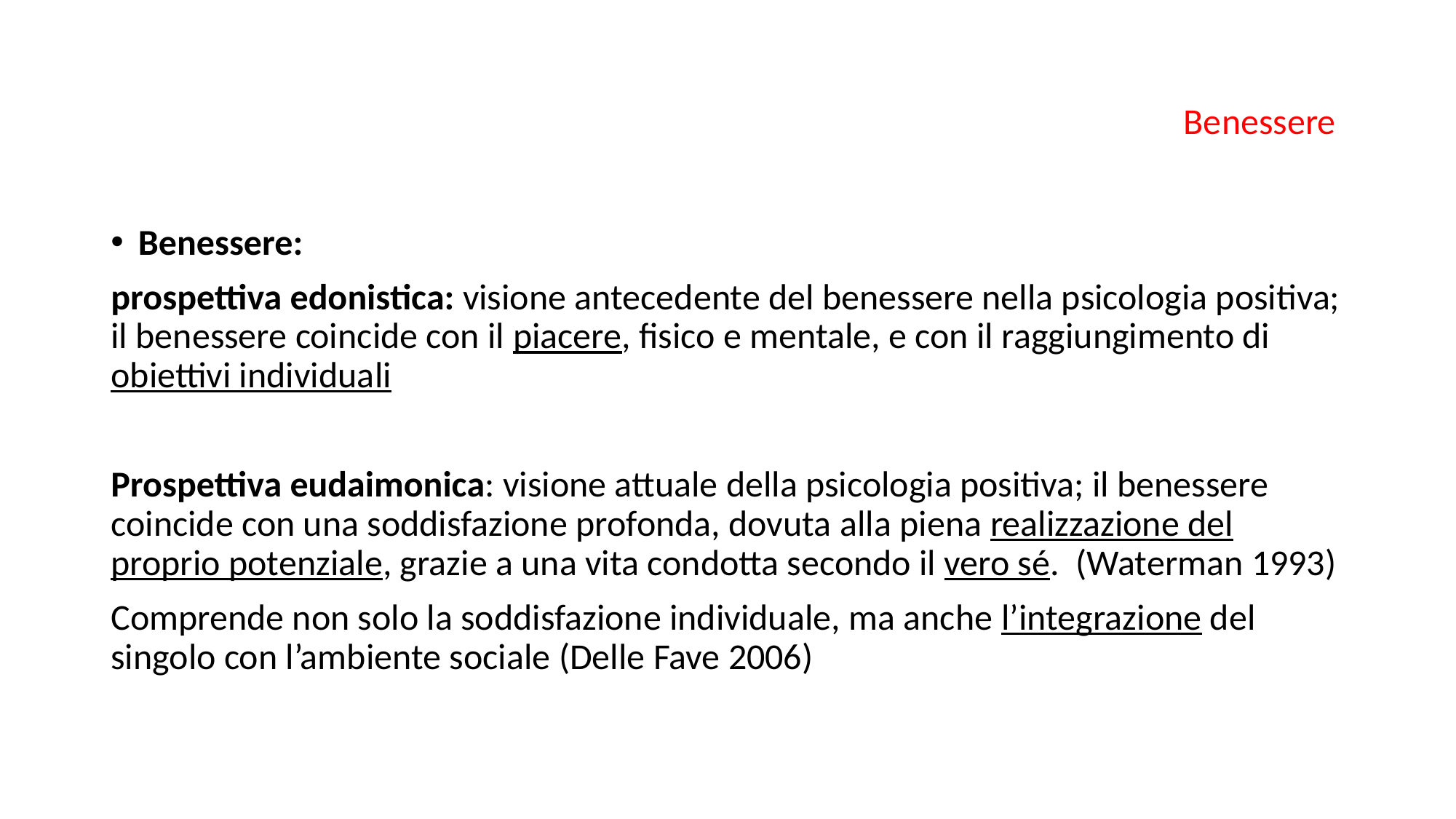

# Benessere
Benessere:
prospettiva edonistica: visione antecedente del benessere nella psicologia positiva; il benessere coincide con il piacere, fisico e mentale, e con il raggiungimento di obiettivi individuali

Prospettiva eudaimonica: visione attuale della psicologia positiva; il benessere coincide con una soddisfazione profonda, dovuta alla piena realizzazione del proprio potenziale, grazie a una vita condotta secondo il vero sé.  (Waterman 1993)
Comprende non solo la soddisfazione individuale, ma anche l’integrazione del singolo con l’ambiente sociale (Delle Fave 2006)